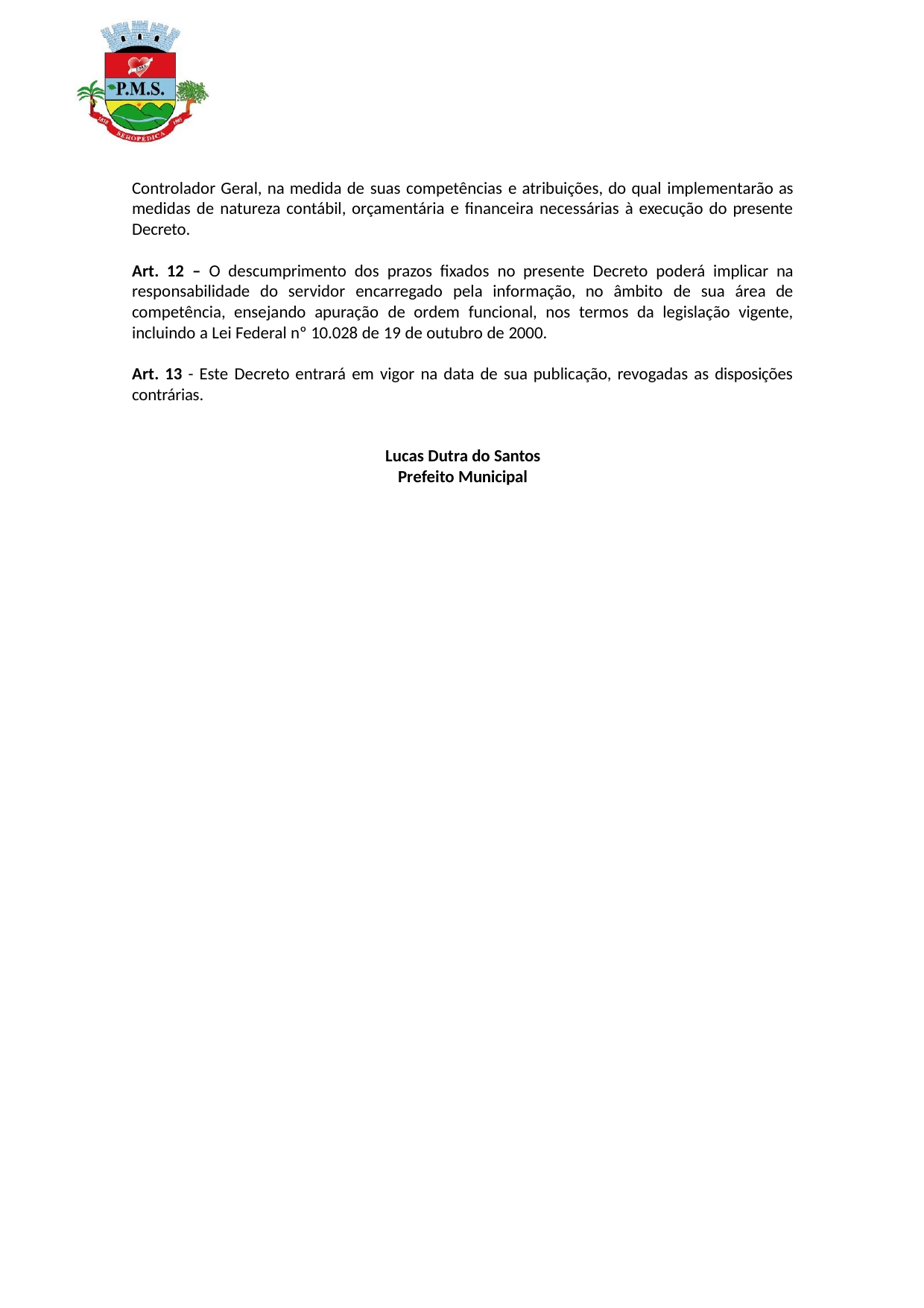

Controlador Geral, na medida de suas competências e atribuições, do qual implementarão as medidas de natureza contábil, orçamentária e financeira necessárias à execução do presente Decreto.

Art. 12 – O descumprimento dos prazos fixados no presente Decreto poderá implicar na responsabilidade do servidor encarregado pela informação, no âmbito de sua área de competência, ensejando apuração de ordem funcional, nos termos da legislação vigente, incluindo a Lei Federal nº 10.028 de 19 de outubro de 2000.

Art. 13 - Este Decreto entrará em vigor na data de sua publicação, revogadas as disposições contrárias.

Lucas Dutra do Santos Prefeito Municipal